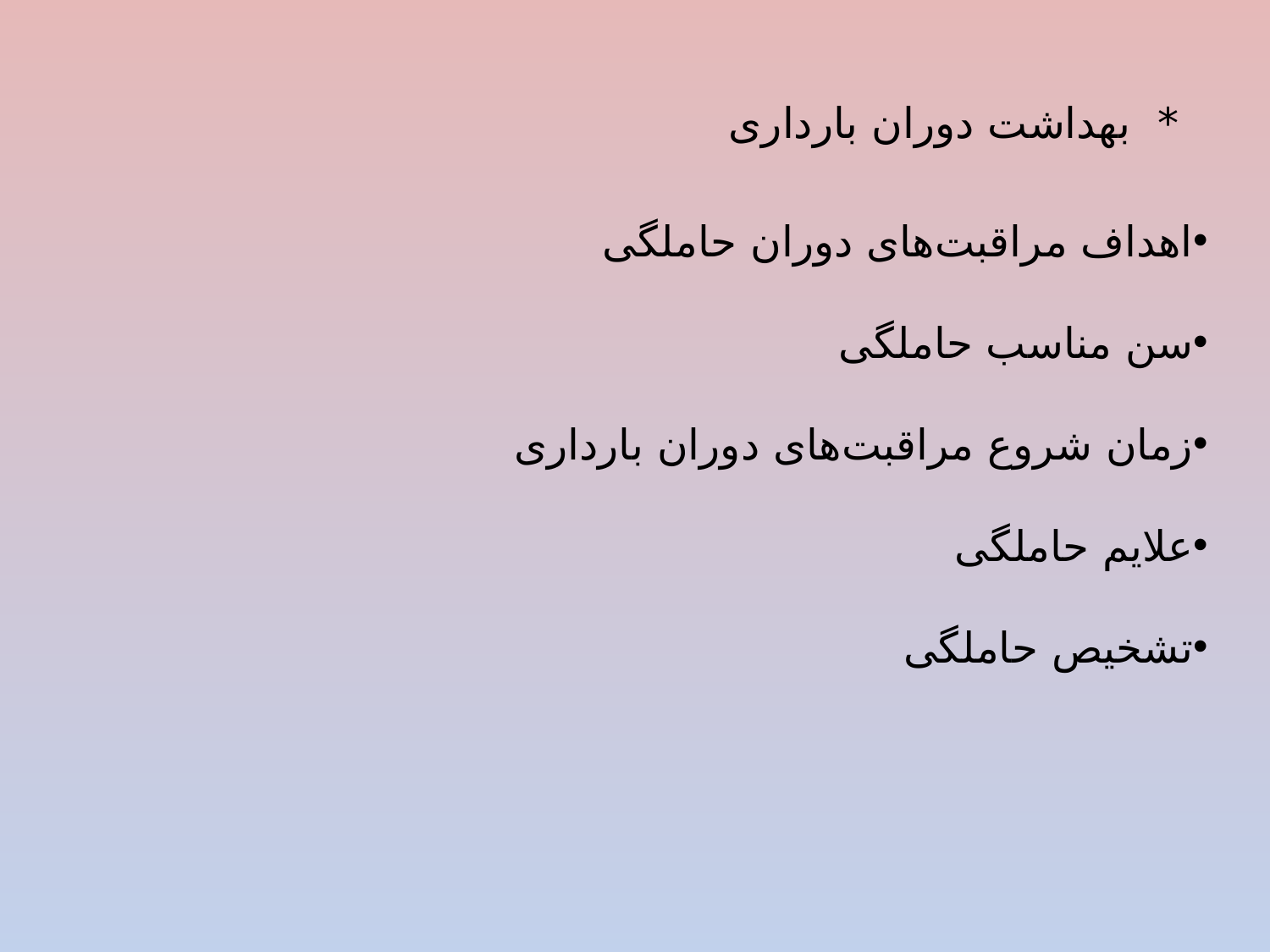

*  بهداشت دوران بارداری

اهداف مراقبت‌های دوران حاملگی

سن مناسب حاملگی

زمان شروع مراقبت‌های دوران بارداری

علایم حاملگی

تشخیص حاملگی